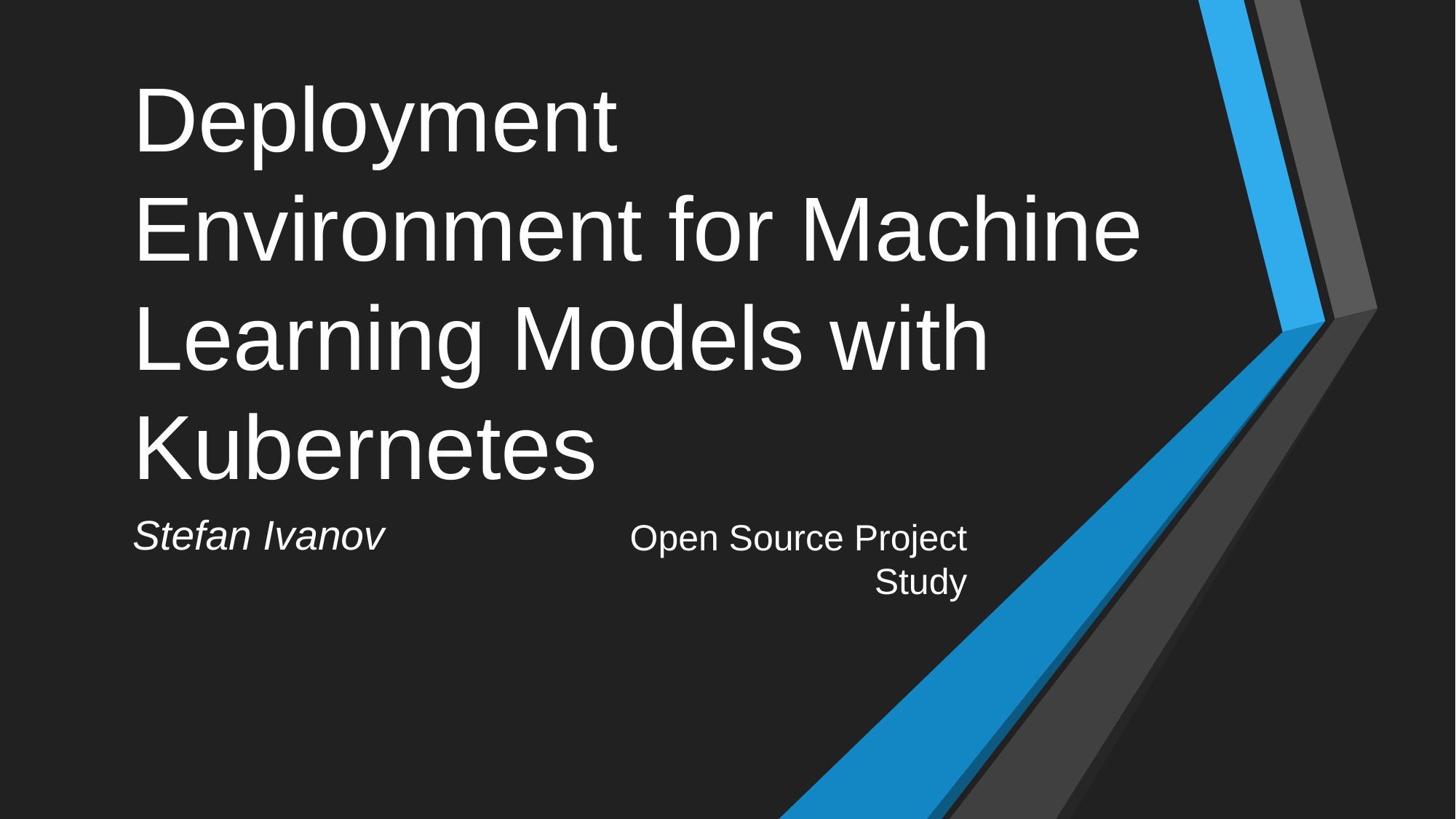

# Deployment Environment for Machine Learning Models with Kubernetes
Stefan Ivanov
Open Source Project Study